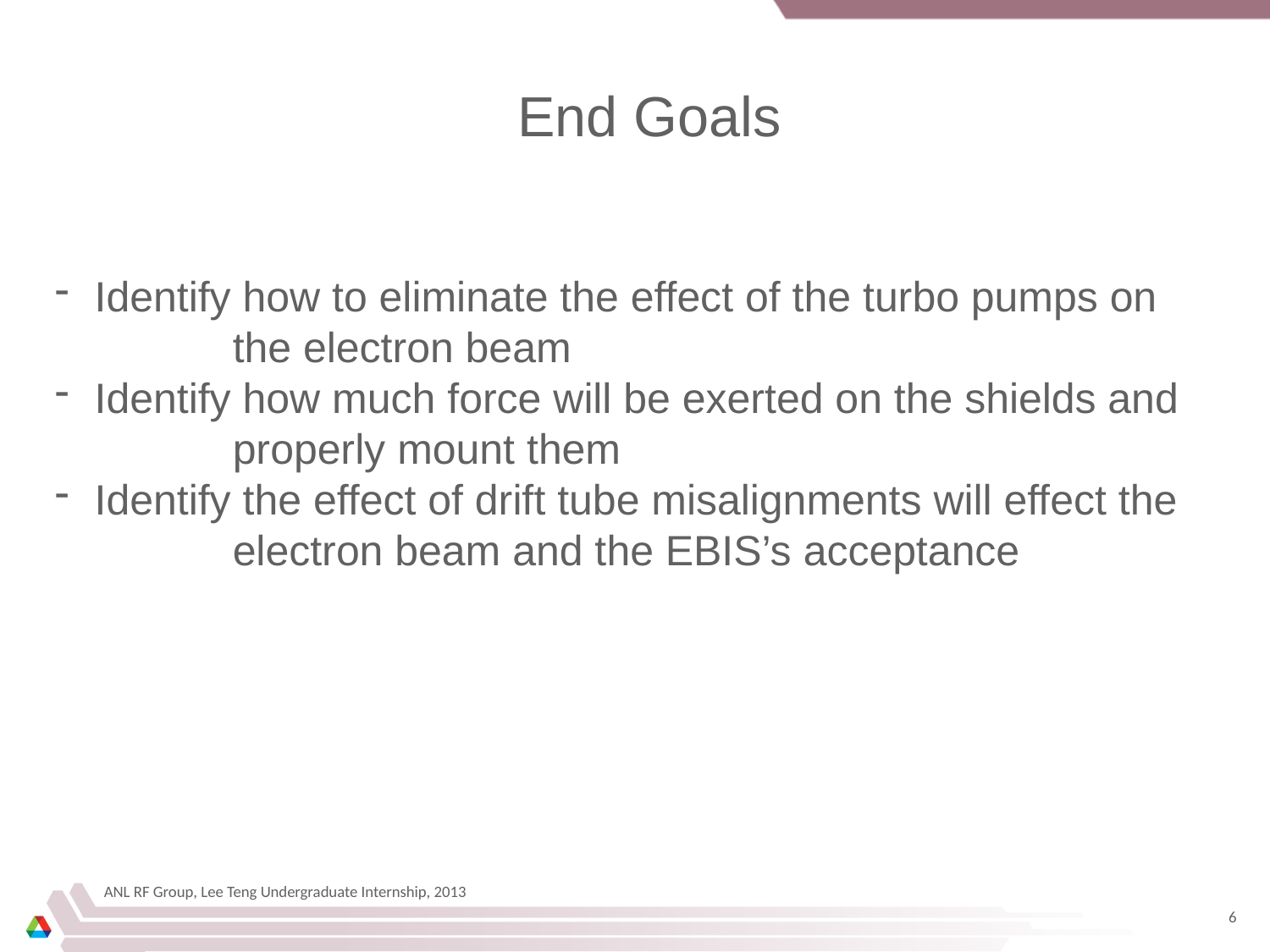

End Goals
Identify how to eliminate the effect of the turbo pumps on
               the electron beam
Identify how much force will be exerted on the shields and
               properly mount them
Identify the effect of drift tube misalignments will effect the
               electron beam and the EBIS’s acceptance
ANL RF Group, Lee Teng Undergraduate Internship, 2013
6